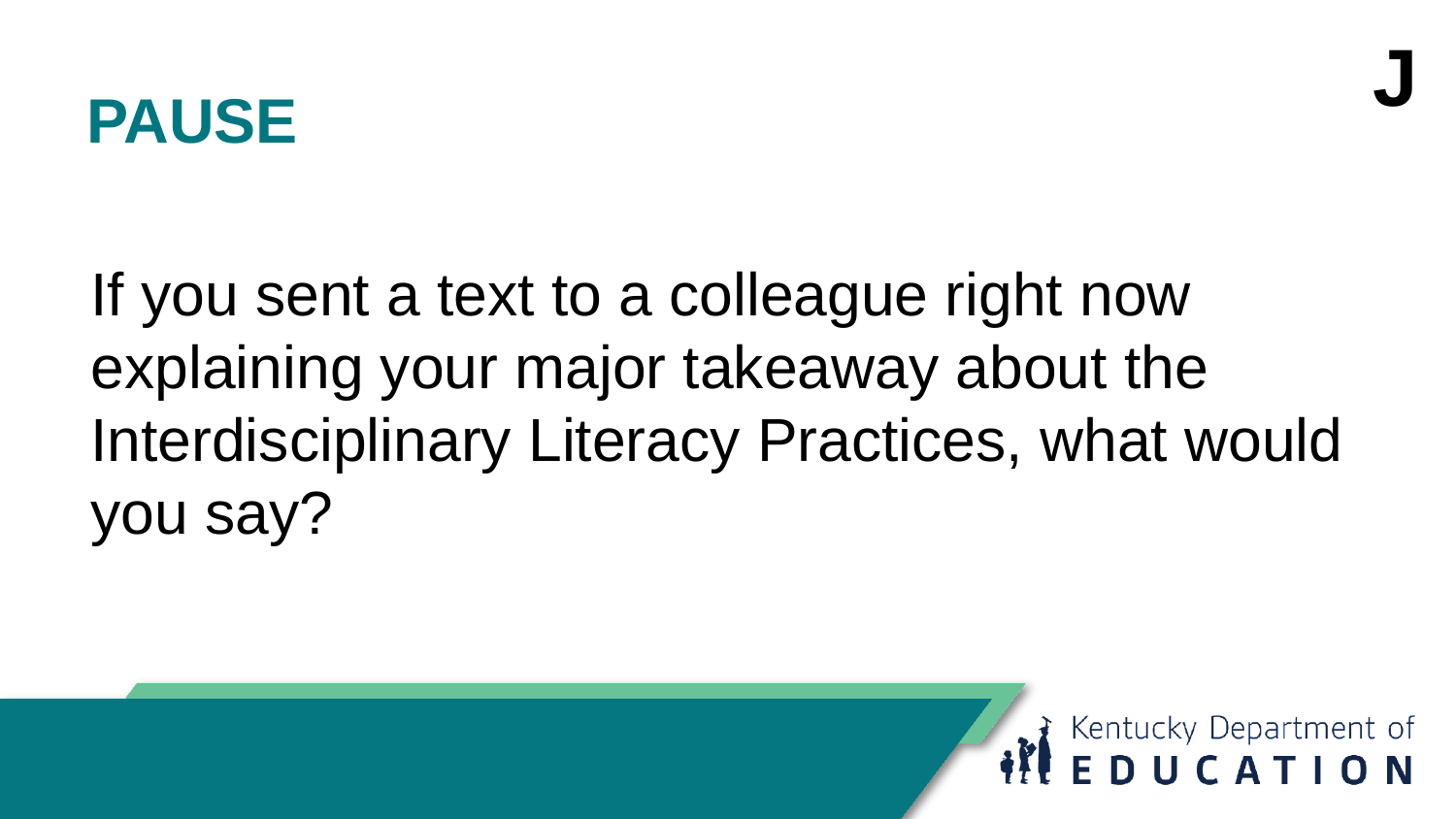

J
# PAUSE

If you sent a text to a colleague right now explaining your major takeaway about the Interdisciplinary Literacy Practices, what would you say?